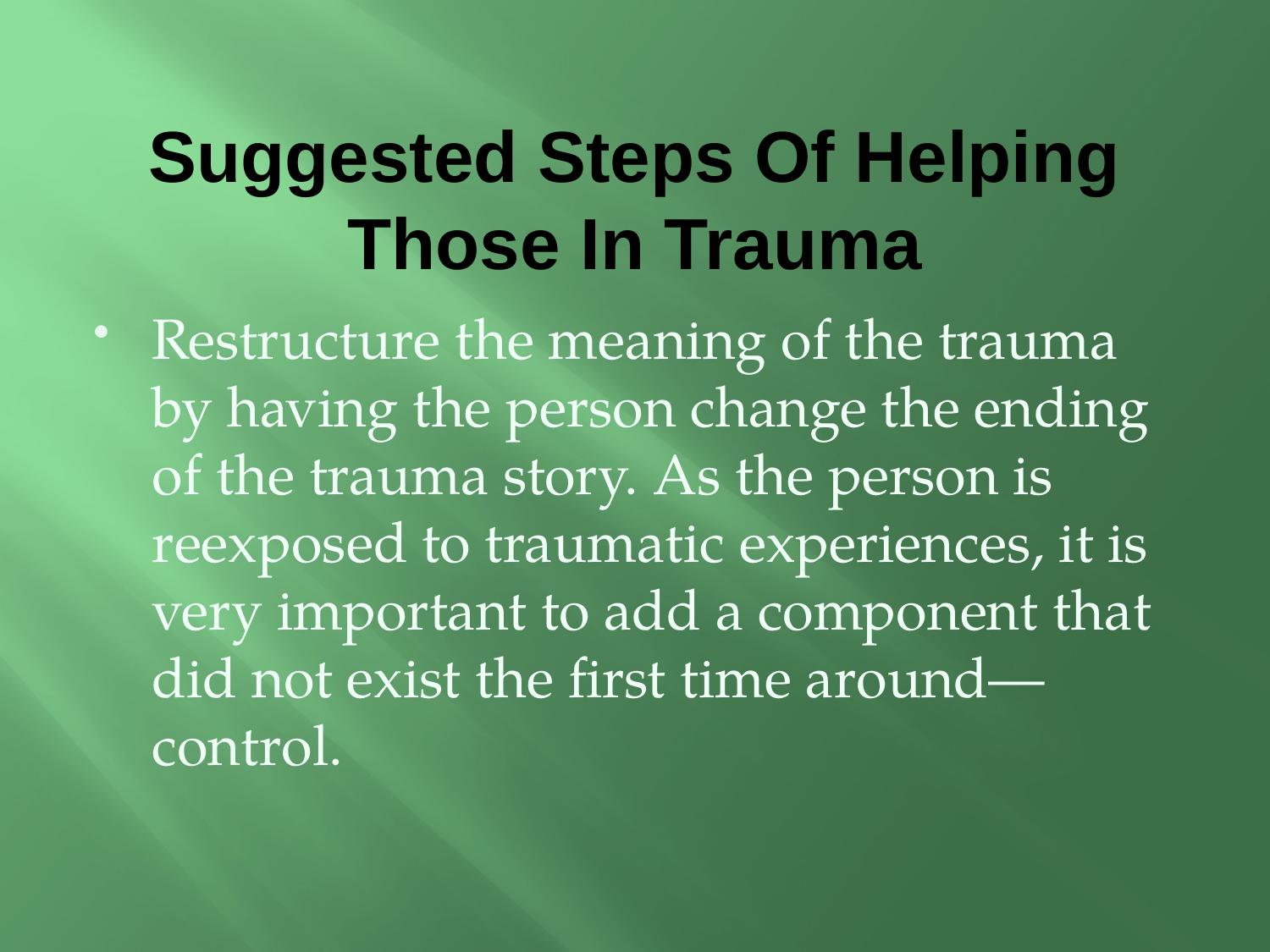

# Suggested Steps Of Helping Those In Trauma
Restructure the meaning of the trauma by having the person change the ending of the trauma story. As the person is reexposed to traumatic experiences, it is very important to add a component that did not exist the first time around—control.